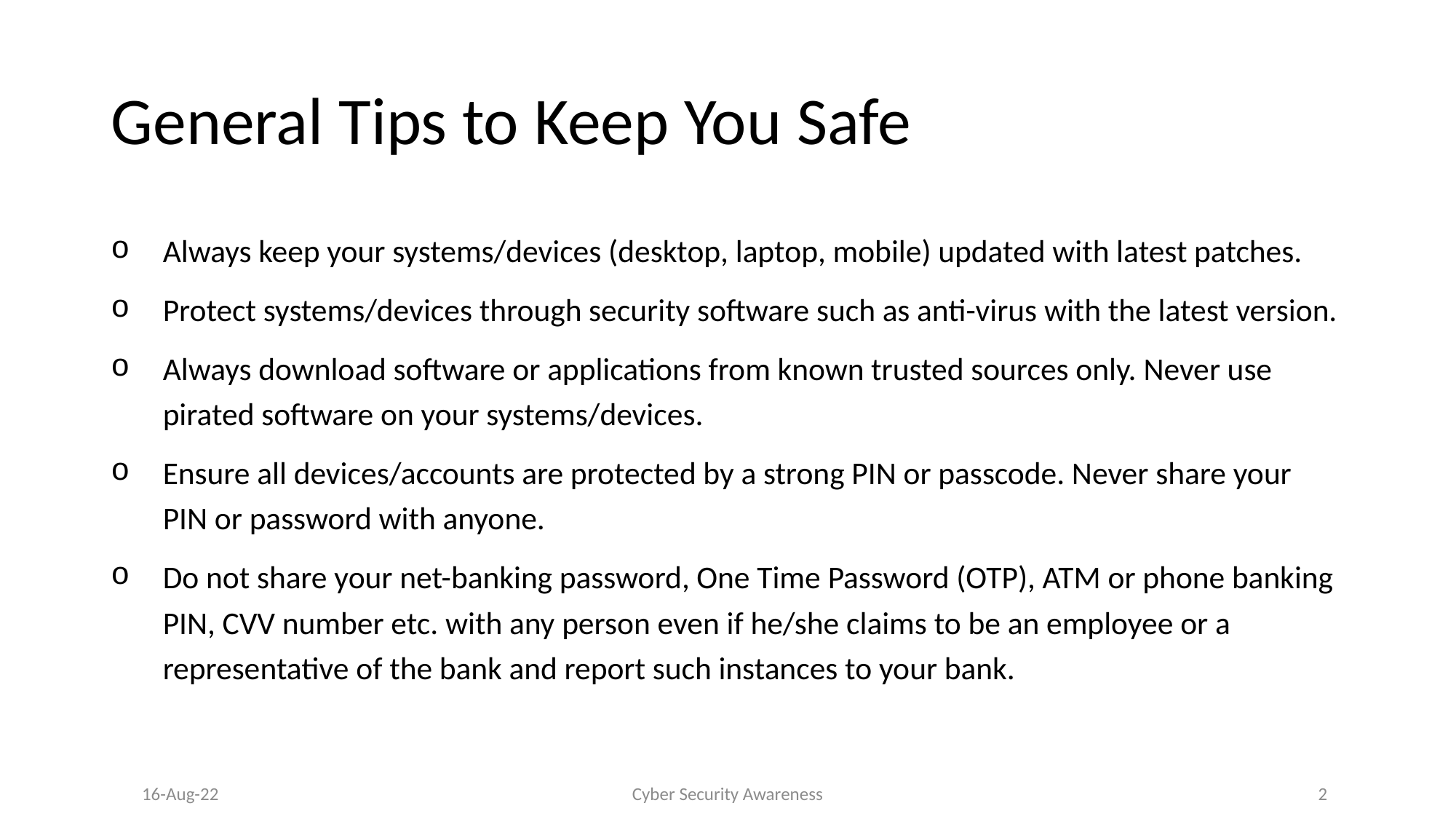

# General Tips to Keep You Safe
Always keep your systems/devices (desktop, laptop, mobile) updated with latest patches.
Protect systems/devices through security software such as anti-virus with the latest version.
Always download software or applications from known trusted sources only. Never use pirated software on your systems/devices.
Ensure all devices/accounts are protected by a strong PIN or passcode. Never share your PIN or password with anyone.
Do not share your net-banking password, One Time Password (OTP), ATM or phone banking PIN, CVV number etc. with any person even if he/she claims to be an employee or a representative of the bank and report such instances to your bank.
16-Aug-22
Cyber Security Awareness
2